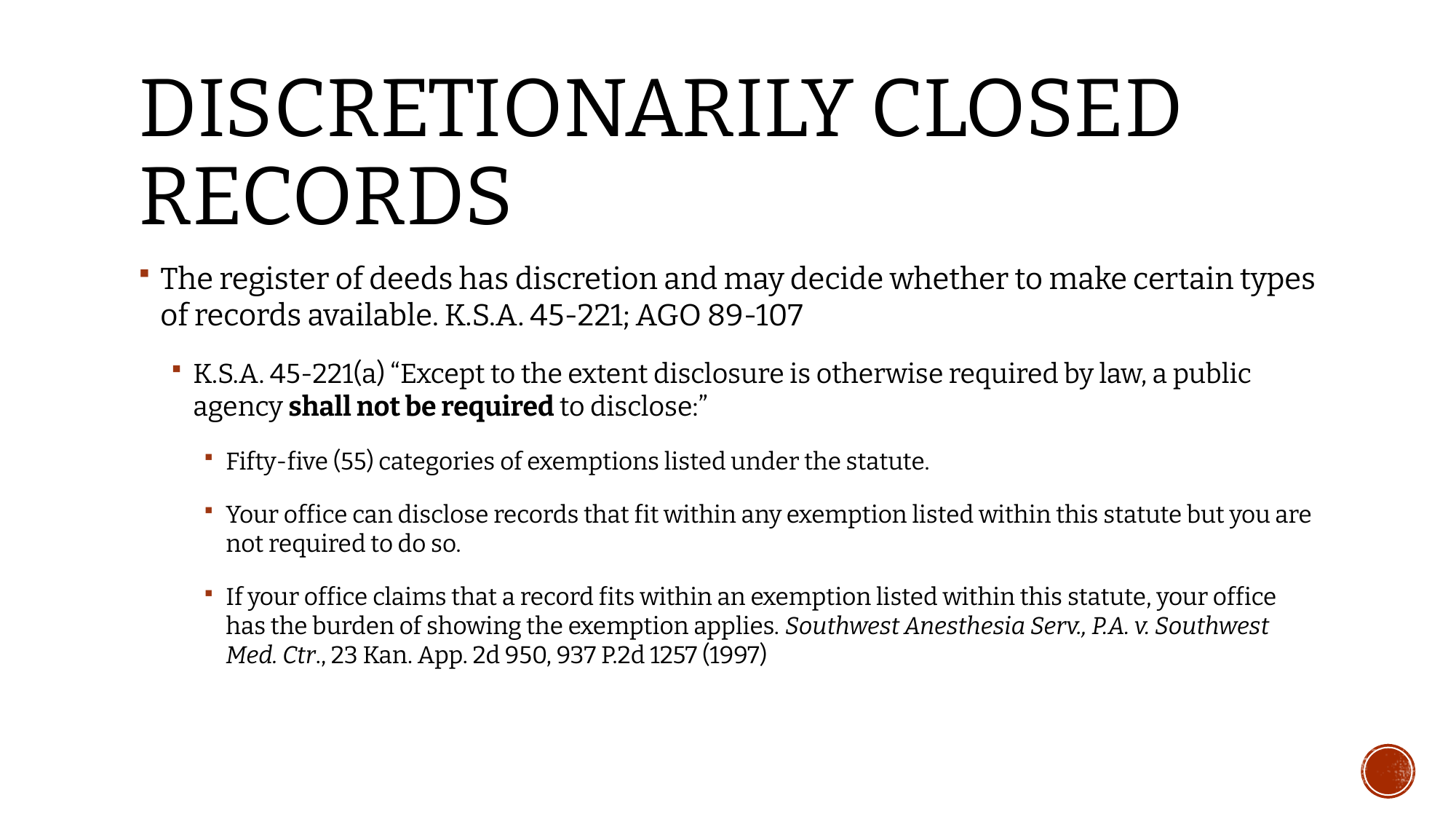

# Discretionarily closed records
The register of deeds has discretion and may decide whether to make certain types of records available. K.S.A. 45-221; AGO 89-107
K.S.A. 45-221(a) “Except to the extent disclosure is otherwise required by law, a public agency shall not be required to disclose:”
Fifty-five (55) categories of exemptions listed under the statute.
Your office can disclose records that fit within any exemption listed within this statute but you are not required to do so.
If your office claims that a record fits within an exemption listed within this statute, your office has the burden of showing the exemption applies. Southwest Anesthesia Serv., P.A. v. Southwest Med. Ctr., 23 Kan. App. 2d 950, 937 P.2d 1257 (1997)